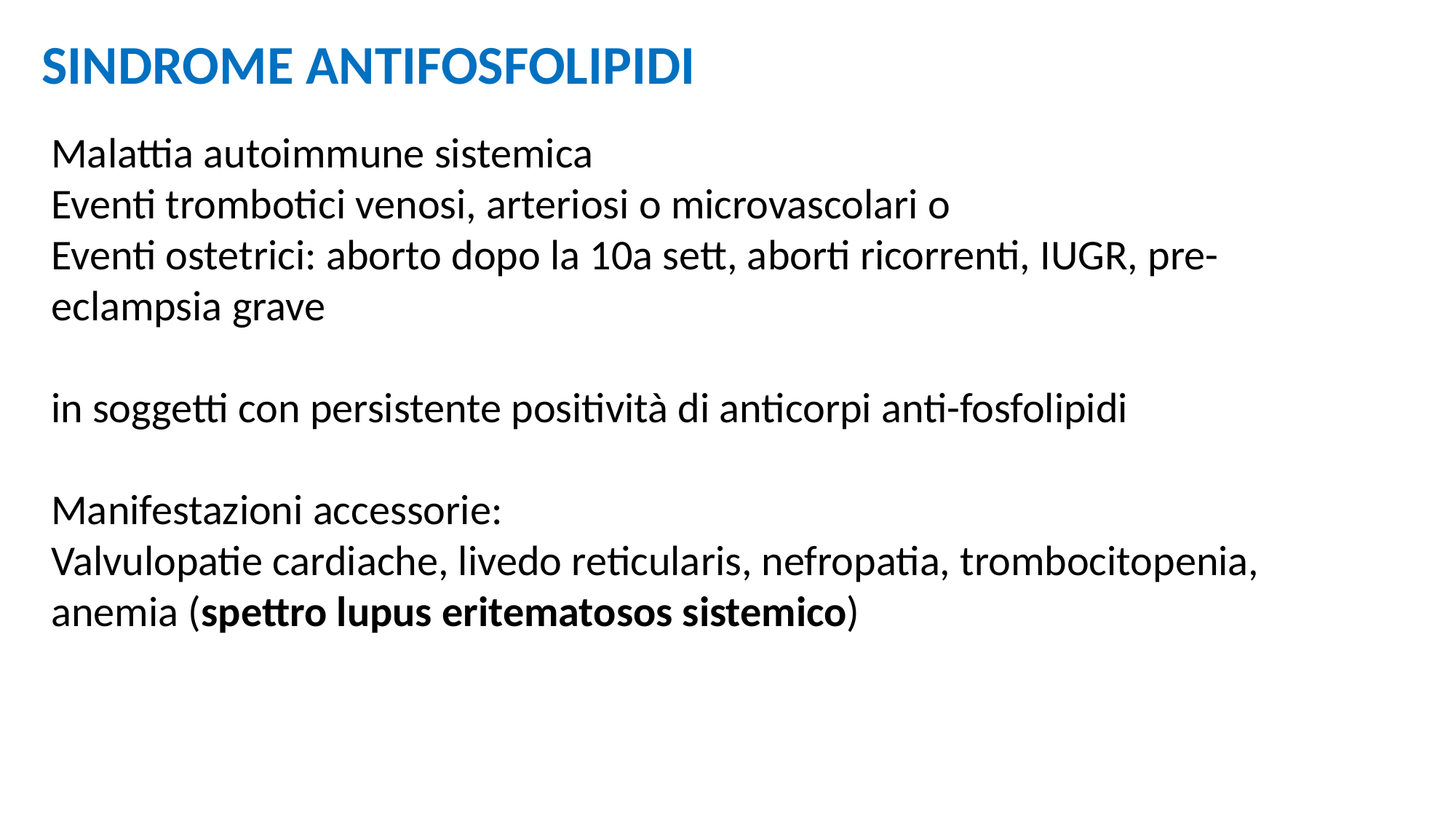

SINDROME ANTIFOSFOLIPIDI
Malattia autoimmune sistemica
Eventi trombotici venosi, arteriosi o microvascolari o
Eventi ostetrici: aborto dopo la 10a sett, aborti ricorrenti, IUGR, pre-eclampsia grave

in soggetti con persistente positività di anticorpi anti-fosfolipidi

Manifestazioni accessorie:
Valvulopatie cardiache, livedo reticularis, nefropatia, trombocitopenia, anemia (spettro lupus eritematosos sistemico)